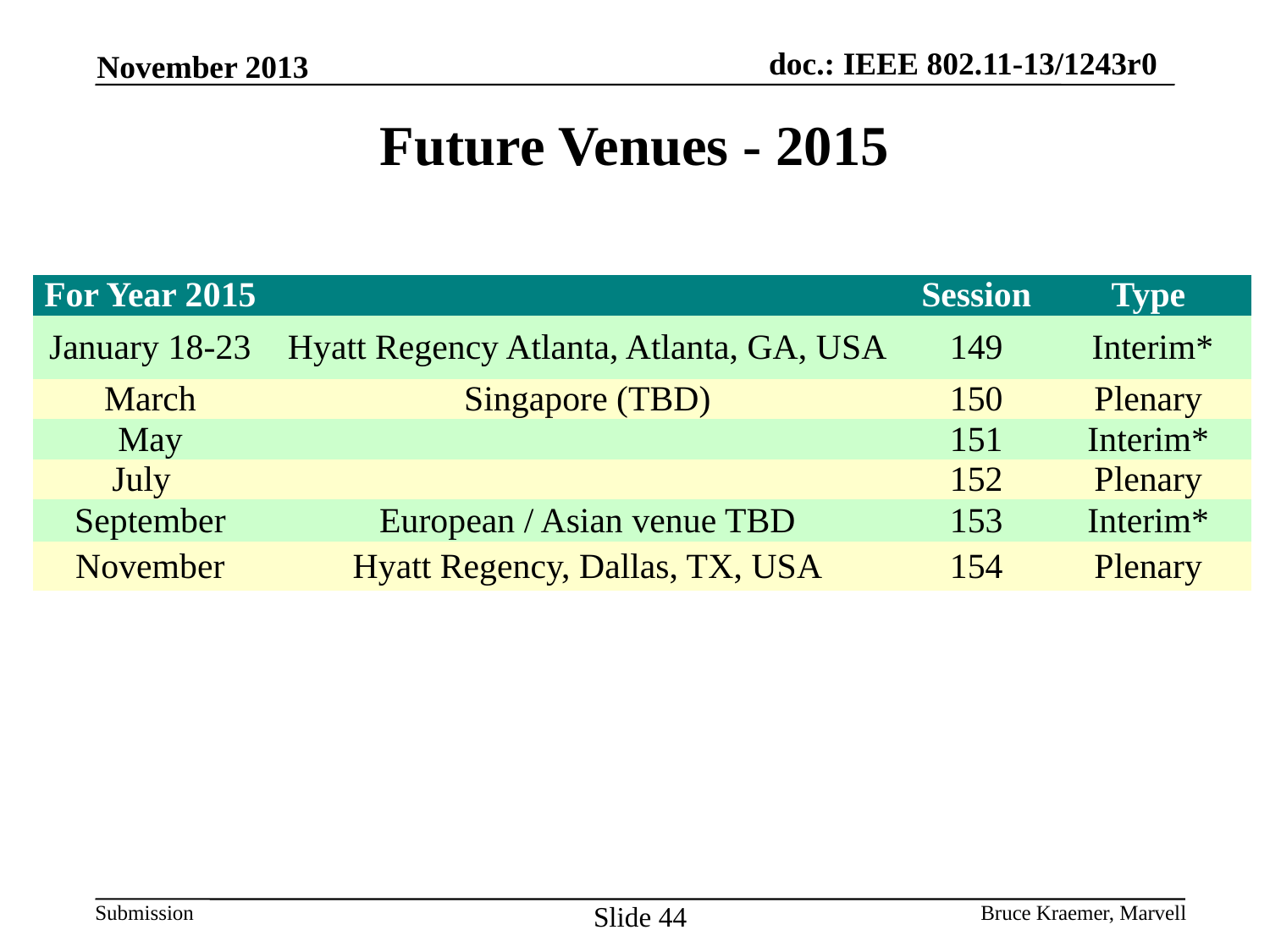

November 2013
# Future Venues - 2015
| For Year 2015 |  | Session | Type |
| --- | --- | --- | --- |
| January 18-23 | Hyatt Regency Atlanta, Atlanta, GA, USA | 149 | Interim\* |
| March | Singapore (TBD) | 150 | Plenary |
| May |  | 151 | Interim\* |
| July |  | 152 | Plenary |
| September | European / Asian venue TBD | 153 | Interim\* |
| November | Hyatt Regency, Dallas, TX, USA | 154 | Plenary |
Slide 44
Bruce Kraemer, Marvell